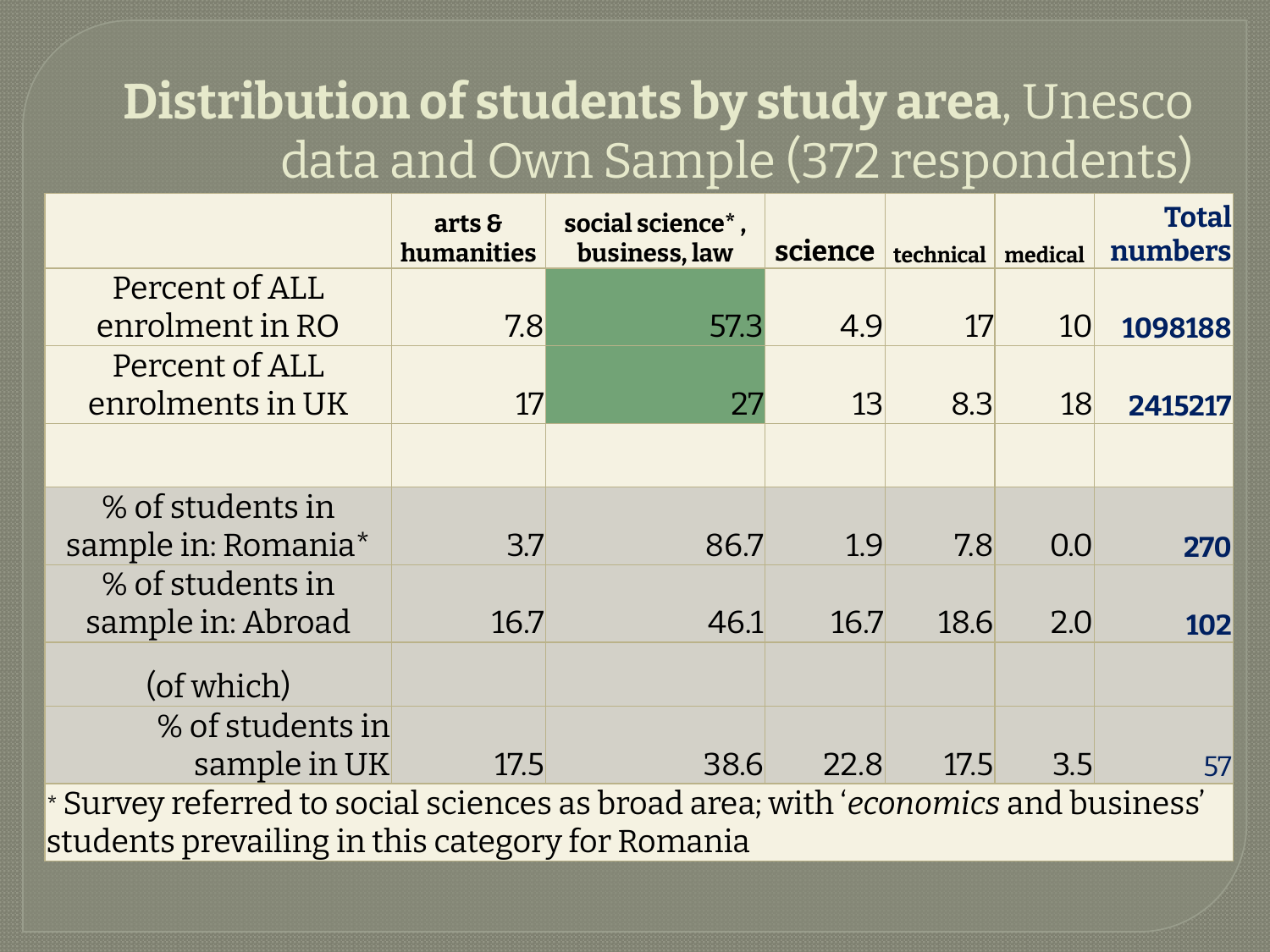

# Distribution of students by study area, Unesco data and Own Sample (372 respondents)
|  | arts & humanities | social science\* , business, law | science | technical | medical | Total numbers |
| --- | --- | --- | --- | --- | --- | --- |
| Percent of ALL enrolment in RO | 7.8 | 57.3 | 4.9 | 17 | 10 | 1098188 |
| Percent of ALL enrolments in UK | 17 | 27 | 13 | 8.3 | 18 | 2415217 |
|  |  |  |  |  |  |  |
| % of students in sample in: Romania\* | 3.7 | 86.7 | 1.9 | 7.8 | 0.0 | 270 |
| % of students in sample in: Abroad | 16.7 | 46.1 | 16.7 | 18.6 | 2.0 | 102 |
| (of which) |  |  |  |  |  |  |
| % of students in sample in UK | 17.5 | 38.6 | 22.8 | 17.5 | 3.5 | 57 |
| \* Survey referred to social sciences as broad area; with ‘economics and business’ students prevailing in this category for Romania |  |  |  |  |  |  |